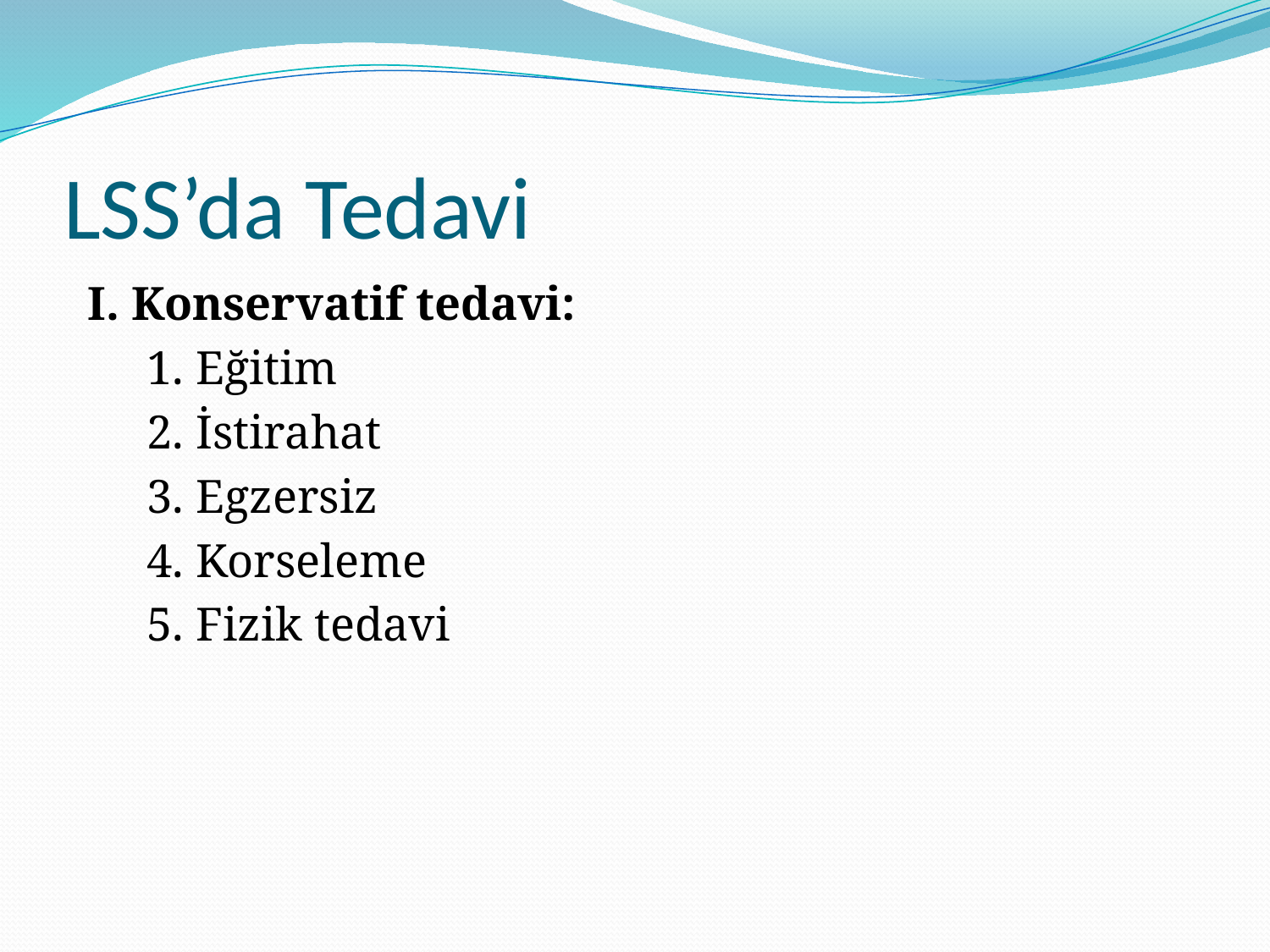

# LSS’da Tedavi
 I. Konservatif tedavi:
      1. Eğitim
      2. İstirahat
      3. Egzersiz
      4. Korseleme
      5. Fizik tedavi